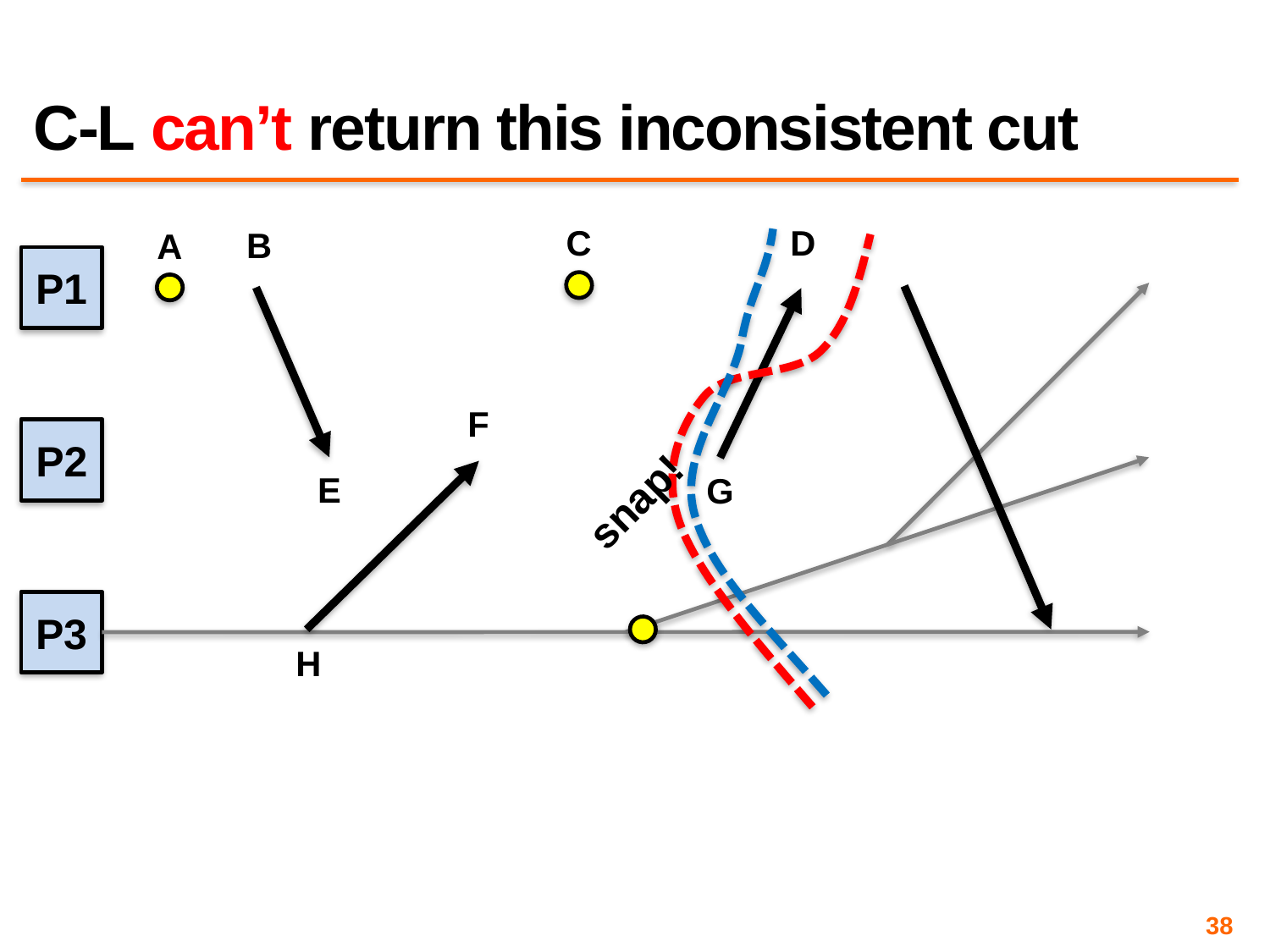

# C-L can’t return this inconsistent cut
C
D
B
A

P1

F
P2
E
G
snap!
P3

H
38